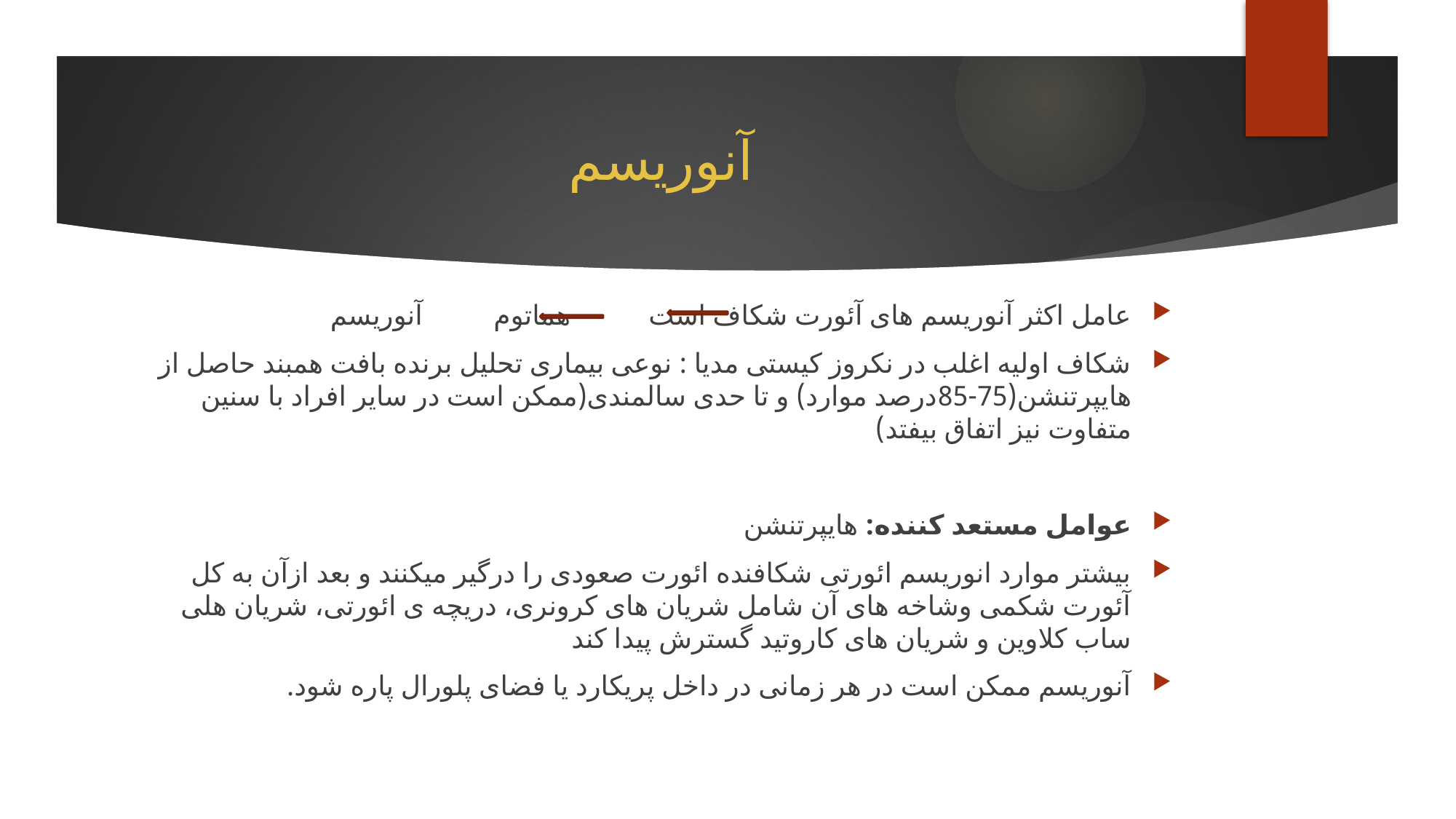

# آنوریسم
عامل اکثر آنوریسم های آئورت شکاف است           هماتوم          آنوریسم
شکاف اولیه اغلب در نکروز کیستی مدیا : نوعی بیماری تحلیل برنده بافت همبند حاصل از هایپرتنشن(75-85درصد موارد) و تا حدی سالمندی(ممکن است در سایر افراد با سنین متفاوت نیز اتفاق بیفتد)

عوامل مستعد کننده: هایپرتنشن
بیشتر موارد انوریسم ائورتی شکافنده ائورت صعودی را درگیر میکنند و بعد ازآن به کل آئورت شکمی وشاخه های آن شامل شریان های کرونری، دریچه ی ائورتی، شریان هلی ساب کلاوین و شریان های کاروتید گسترش پیدا کند
آنوریسم ممکن است در هر زمانی در داخل پریکارد یا فضای پلورال پاره شود.